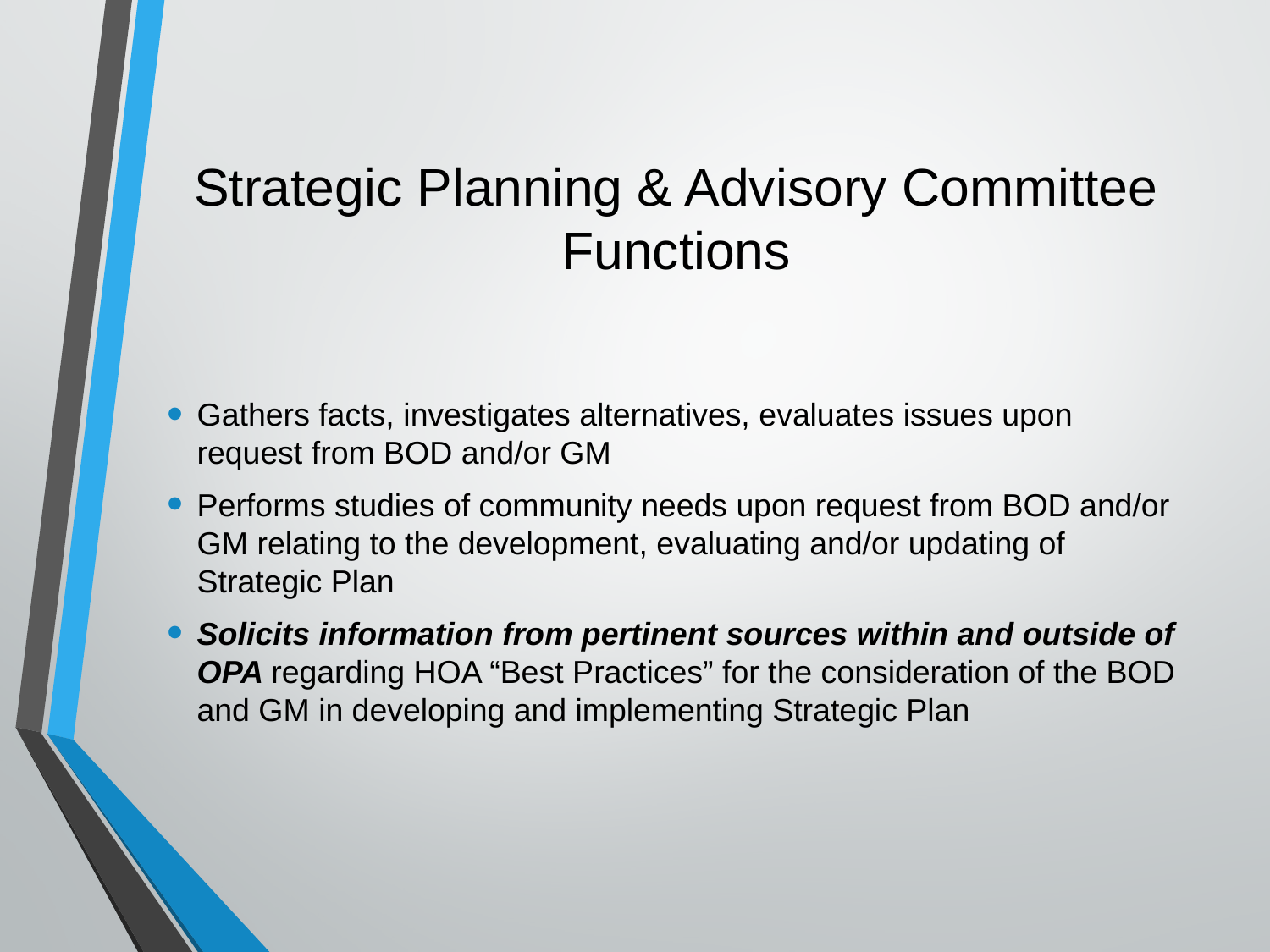

# Strategic Planning & Advisory Committee Functions
Gathers facts, investigates alternatives, evaluates issues upon request from BOD and/or GM
Performs studies of community needs upon request from BOD and/or GM relating to the development, evaluating and/or updating of Strategic Plan
Solicits information from pertinent sources within and outside of OPA regarding HOA “Best Practices” for the consideration of the BOD and GM in developing and implementing Strategic Plan